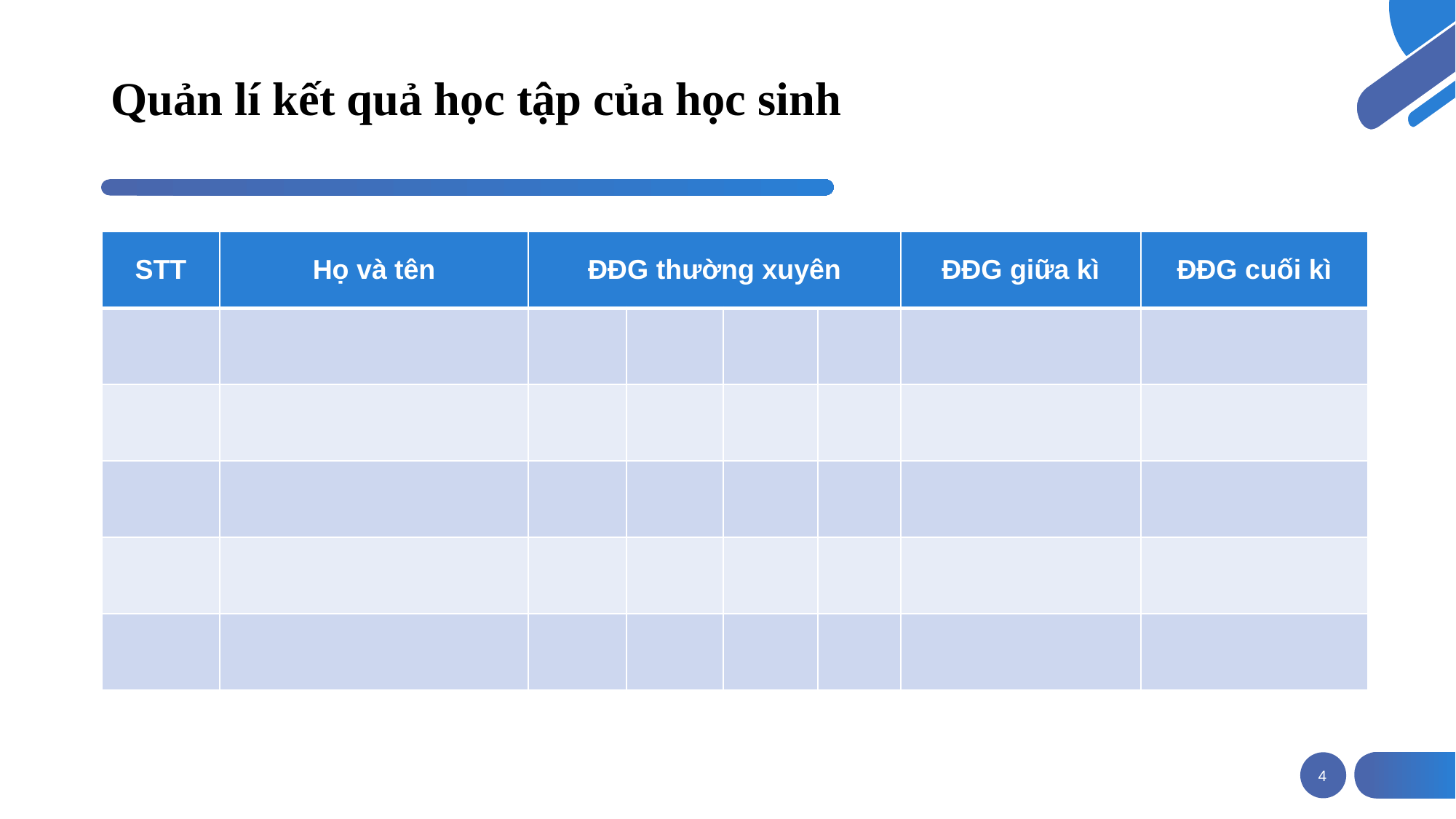

# Quản lí kết quả học tập của học sinh
| STT | Họ và tên | ĐĐG thường xuyên |  |  |  | ĐĐG giữa kì | ĐĐG cuối kì |
| --- | --- | --- | --- | --- | --- | --- | --- |
|  |  |  |  |  |  |  |  |
|  |  |  |  |  |  |  |  |
|  |  |  |  |  |  |  |  |
|  |  |  |  |  |  |  |  |
|  |  |  |  |  |  |  |  |
4